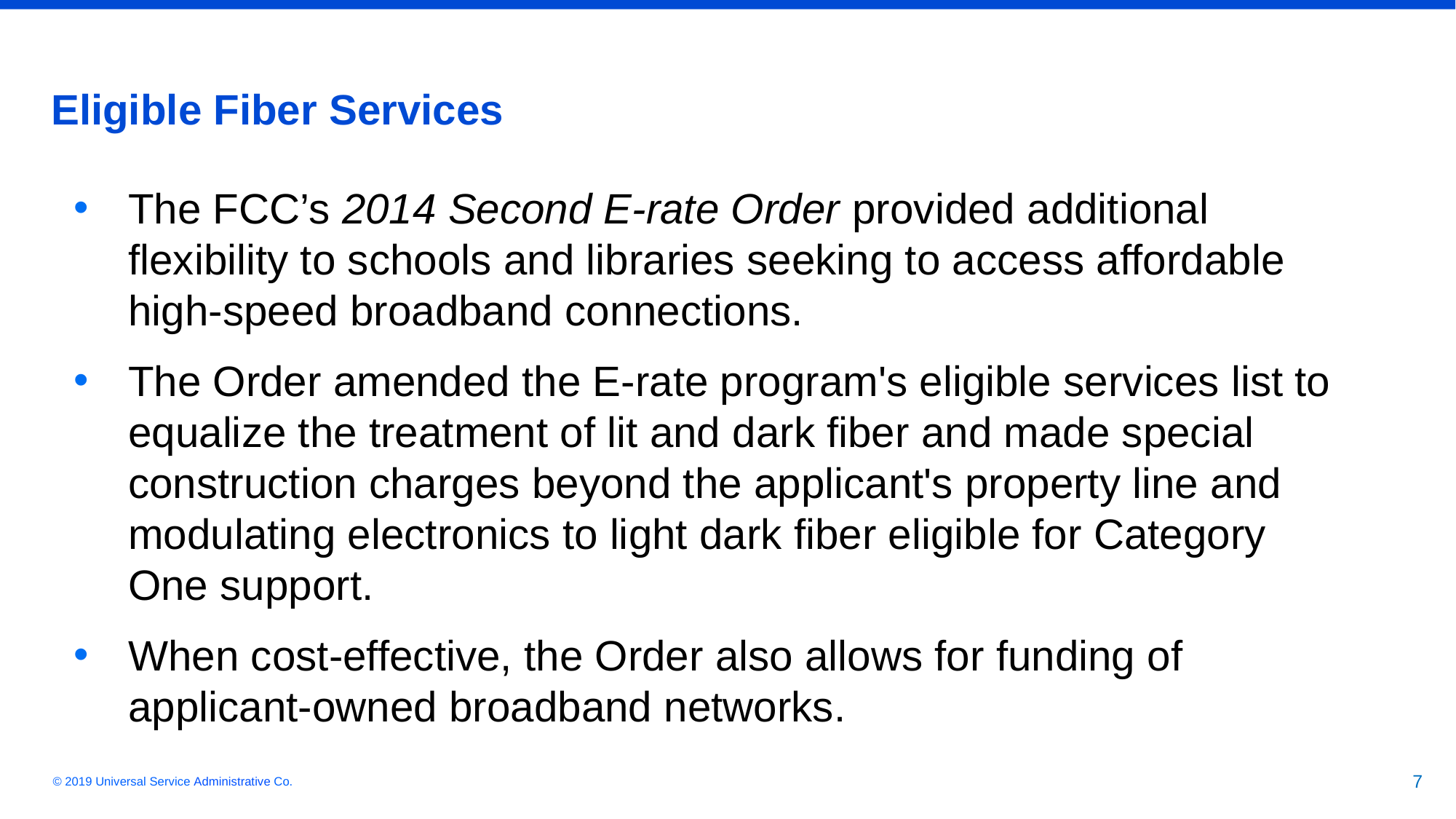

# Eligible Fiber Services
The FCC’s 2014 Second E-rate Order provided additional flexibility to schools and libraries seeking to access affordable high-speed broadband connections.
The Order amended the E-rate program's eligible services list to equalize the treatment of lit and dark fiber and made special construction charges beyond the applicant's property line and modulating electronics to light dark fiber eligible for Category One support.
When cost-effective, the Order also allows for funding of applicant-owned broadband networks.
© 2019 Universal Service Administrative Co.
7